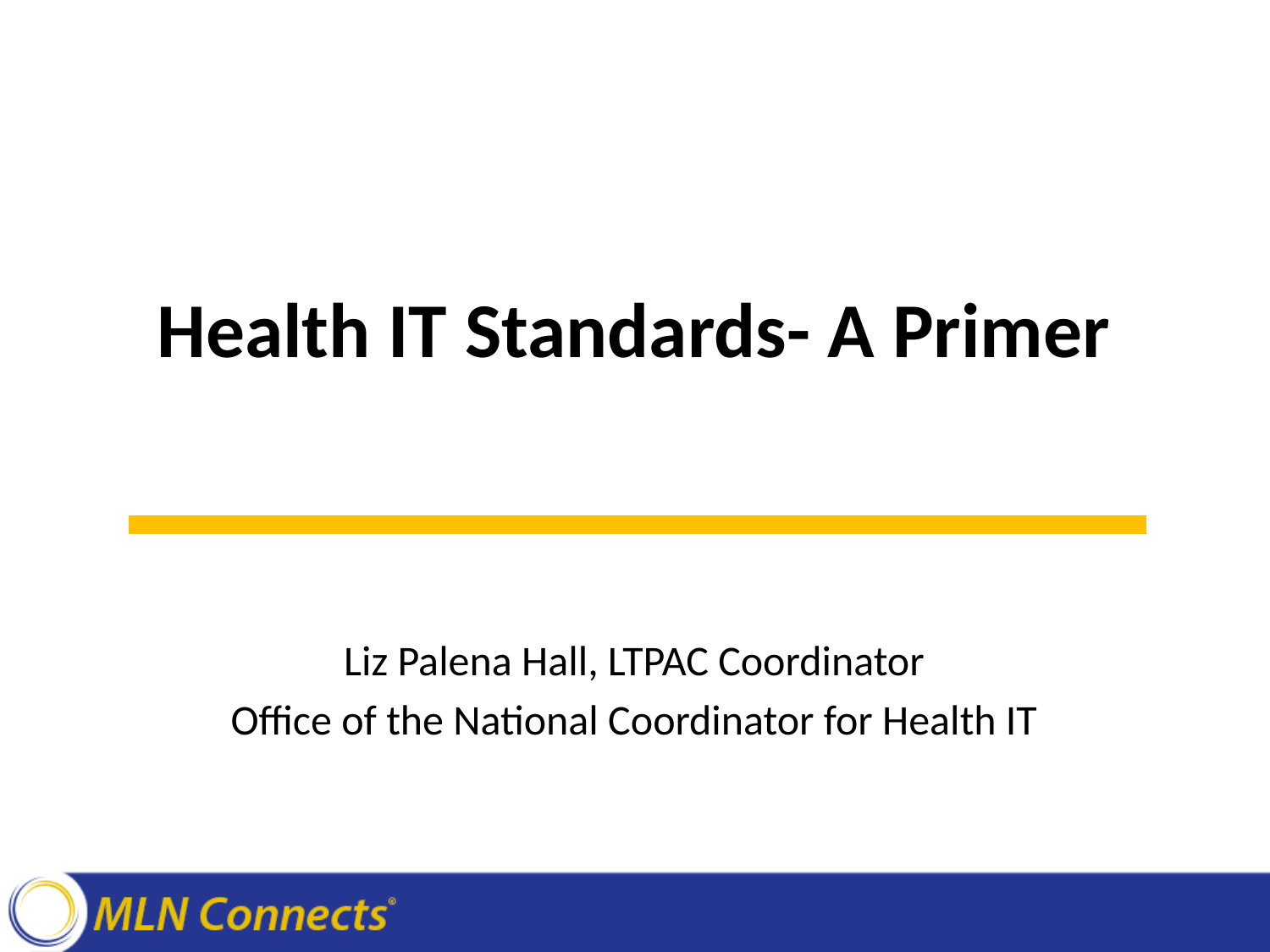

# Health IT Standards- A Primer

Liz Palena Hall, LTPAC Coordinator
Office of the National Coordinator for Health IT